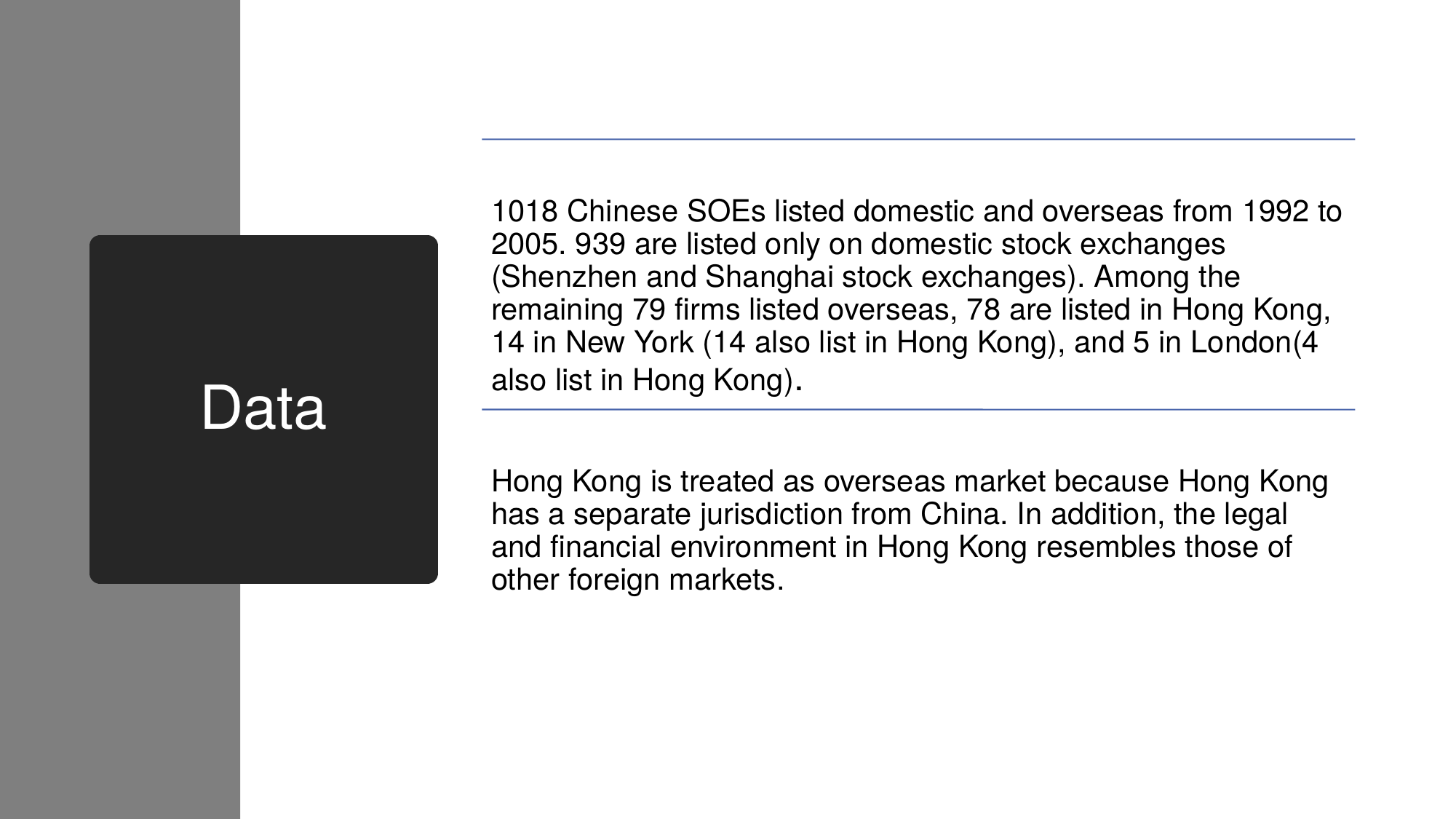

1018 Chinese SOEs listed domestic and overseas from 1992 to 2005. 939 are listed only on domestic stock exchanges (Shenzhen and Shanghai stock exchanges). Among the remaining 79 firms listed overseas, 78 are listed in Hong Kong, 14 in New York (14 also list in Hong Kong), and 5 in London(4 also list in Hong Kong).

Hong Kong is treated as overseas market because Hong Kong has a separate jurisdiction from China. In addition, the legal and financial environment in Hong Kong resembles those of other foreign markets.
# Data